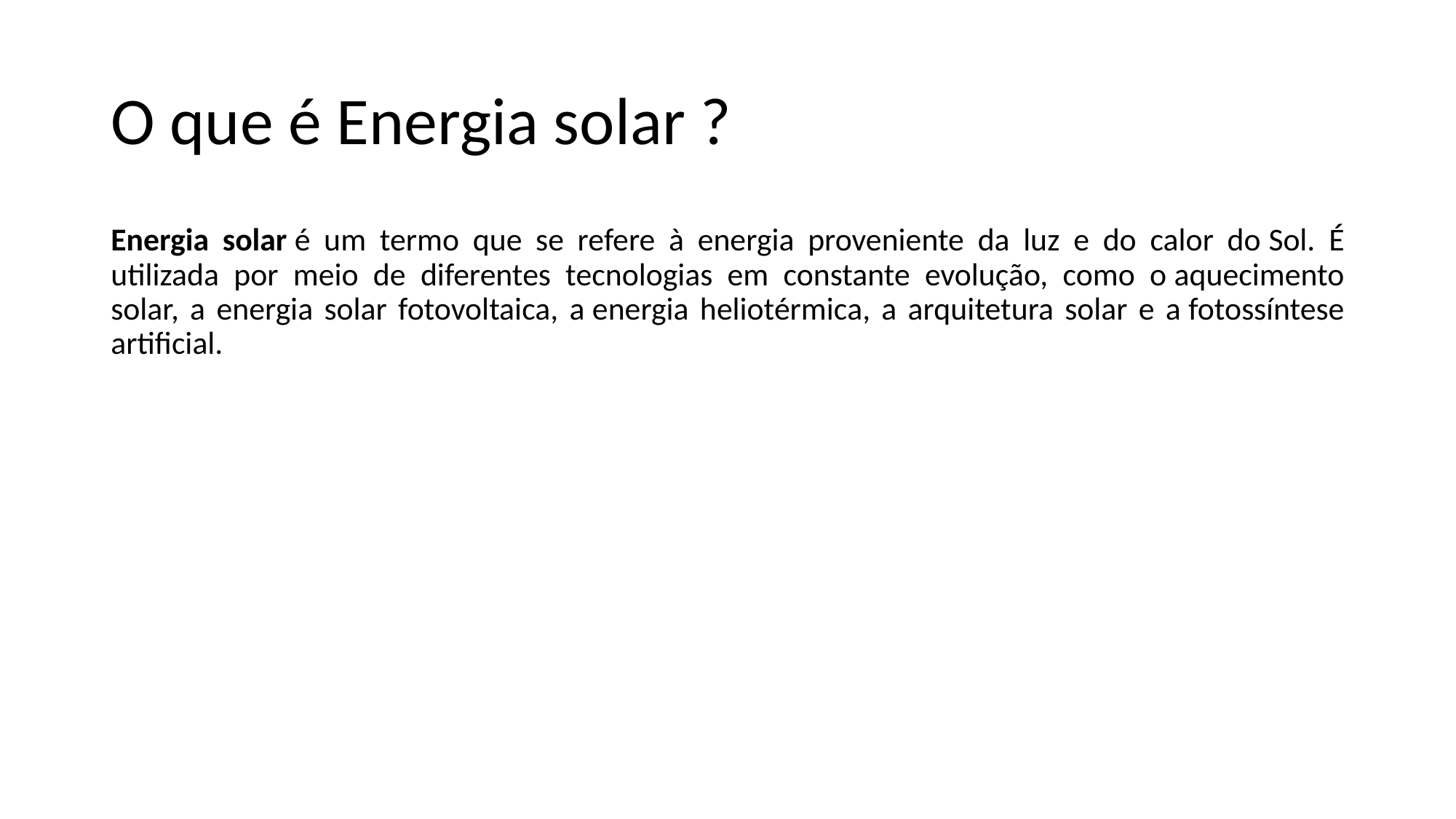

# O que é Energia solar ?
Energia solar é um termo que se refere à energia proveniente da luz e do calor do Sol. É utilizada por meio de diferentes tecnologias em constante evolução, como o aquecimento solar, a energia solar fotovoltaica, a energia heliotérmica, a arquitetura solar e a fotossíntese artificial.